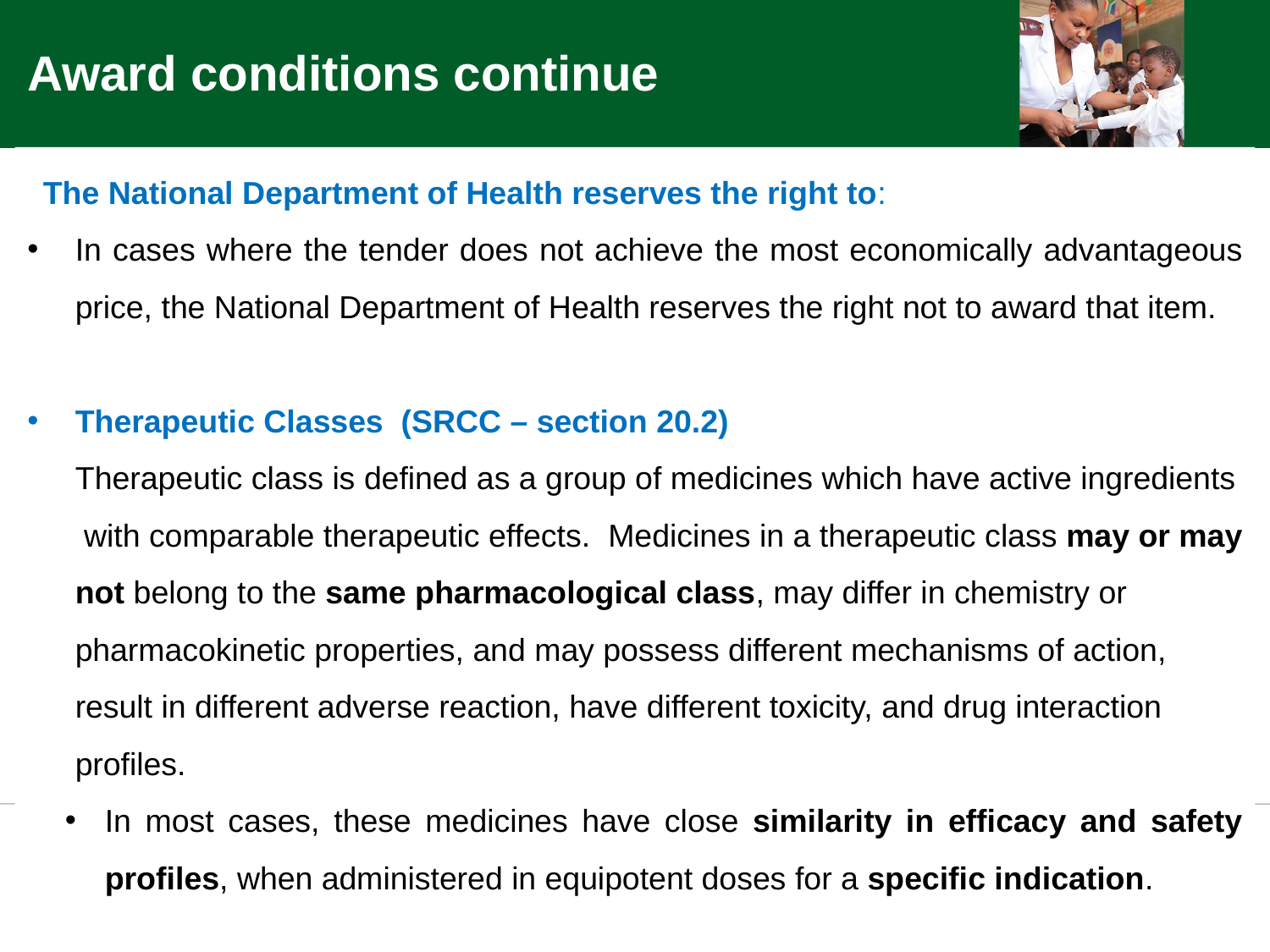

Award conditions continue
The National Department of Health reserves the right to:
In cases where the tender does not achieve the most economically advantageous price, the National Department of Health reserves the right not to award that item.

Therapeutic Classes  (SRCC – section 20.2)
Therapeutic class is defined as a group of medicines which have active ingredients  with comparable therapeutic effects.  Medicines in a therapeutic class may or may not belong to the same pharmacological class, may differ in chemistry or pharmacokinetic properties, and may possess different mechanisms of action, result in different adverse reaction, have different toxicity, and drug interaction profiles.
In most cases, these medicines have close similarity in efficacy and safety profiles, when administered in equipotent doses for a specific indication.

39